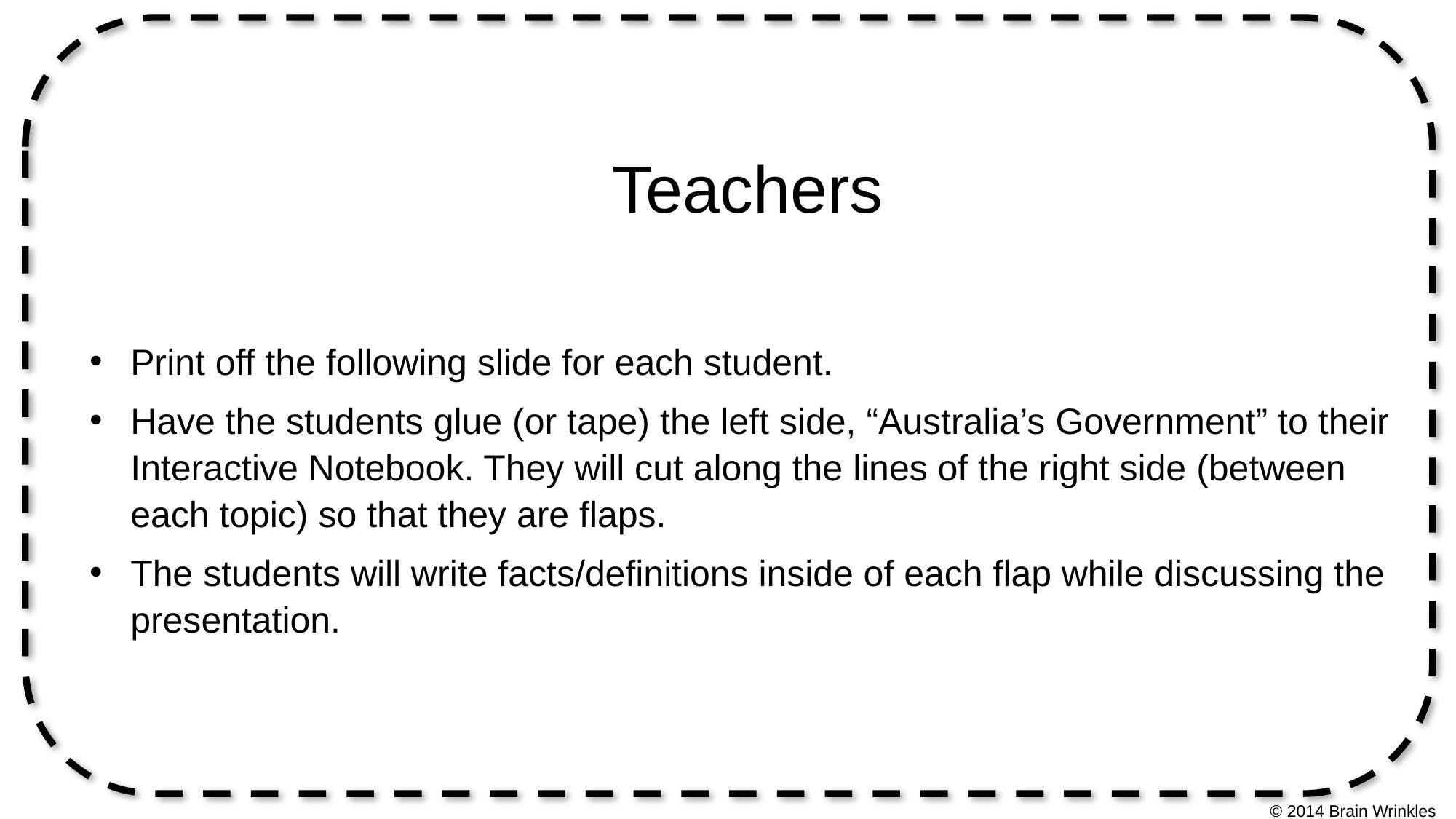

Teachers

Print off the following slide for each student.
Have the students glue (or tape) the left side, “Australia’s Government” to their Interactive Notebook. They will cut along the lines of the right side (between each topic) so that they are flaps.
The students will write facts/definitions inside of each flap while discussing the presentation.
© 2014 Brain Wrinkles